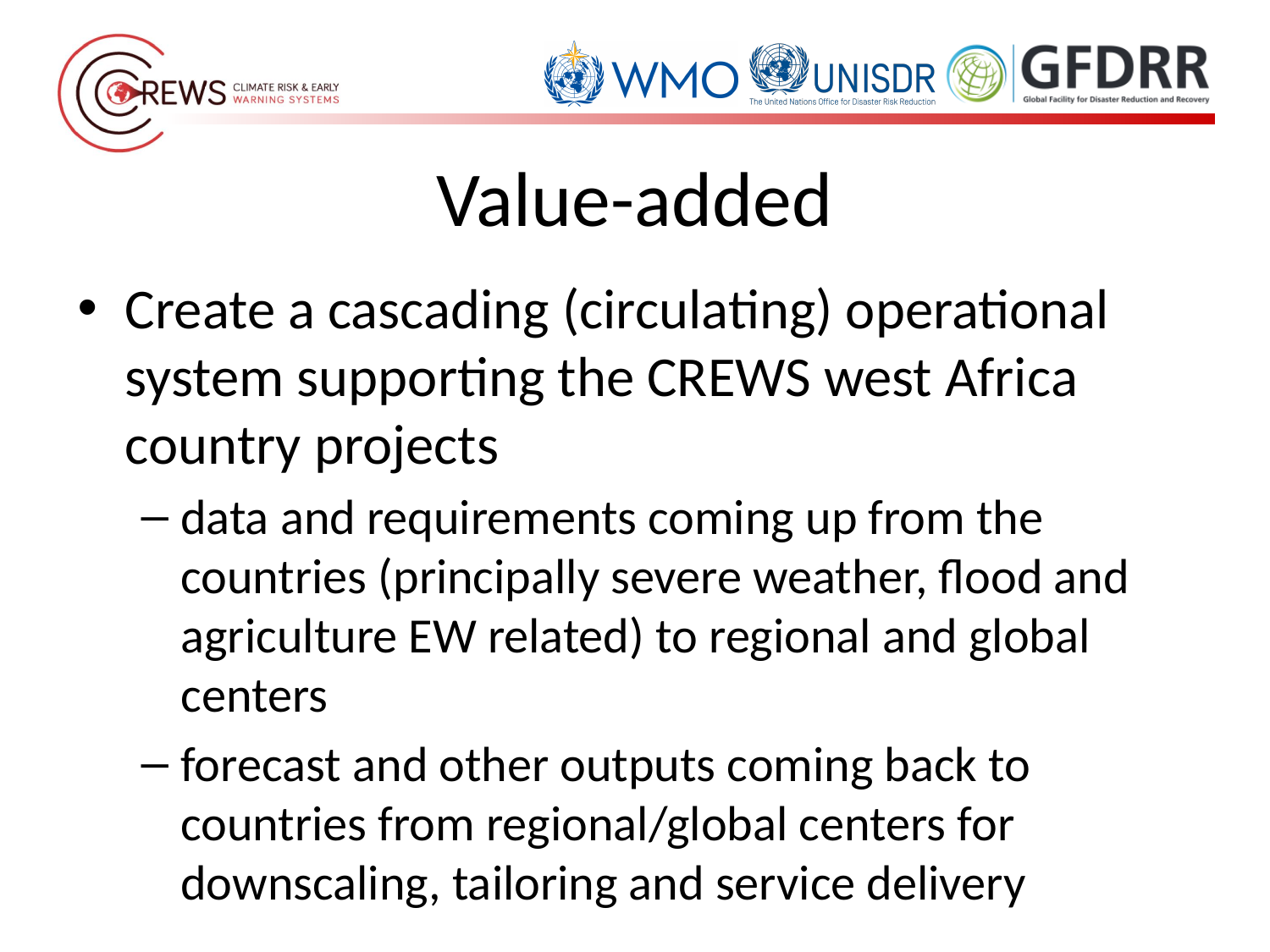

# Value-added
Create a cascading (circulating) operational system supporting the CREWS west Africa country projects
data and requirements coming up from the countries (principally severe weather, flood and agriculture EW related) to regional and global centers
forecast and other outputs coming back to countries from regional/global centers for downscaling, tailoring and service delivery